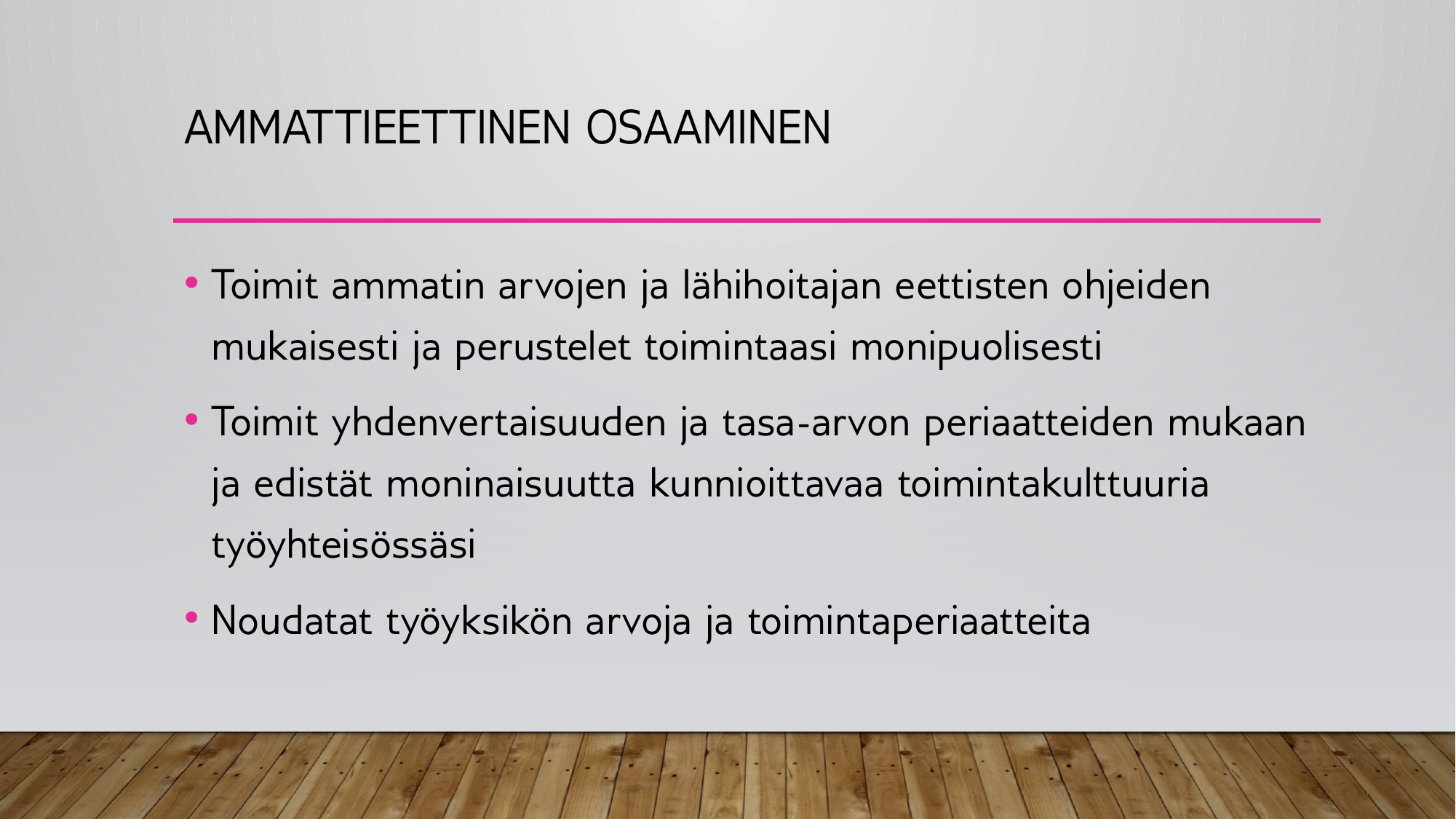

# Ammattieettinen osaaminen
Toimit ammatin arvojen ja lähihoitajan eettisten ohjeiden mukaisesti ja perustelet toimintaasi monipuolisesti
Toimit yhdenvertaisuuden ja tasa-arvon periaatteiden mukaan ja edistät moninaisuutta kunnioittavaa toimintakulttuuria työyhteisössäsi
Noudatat työyksikön arvoja ja toimintaperiaatteita